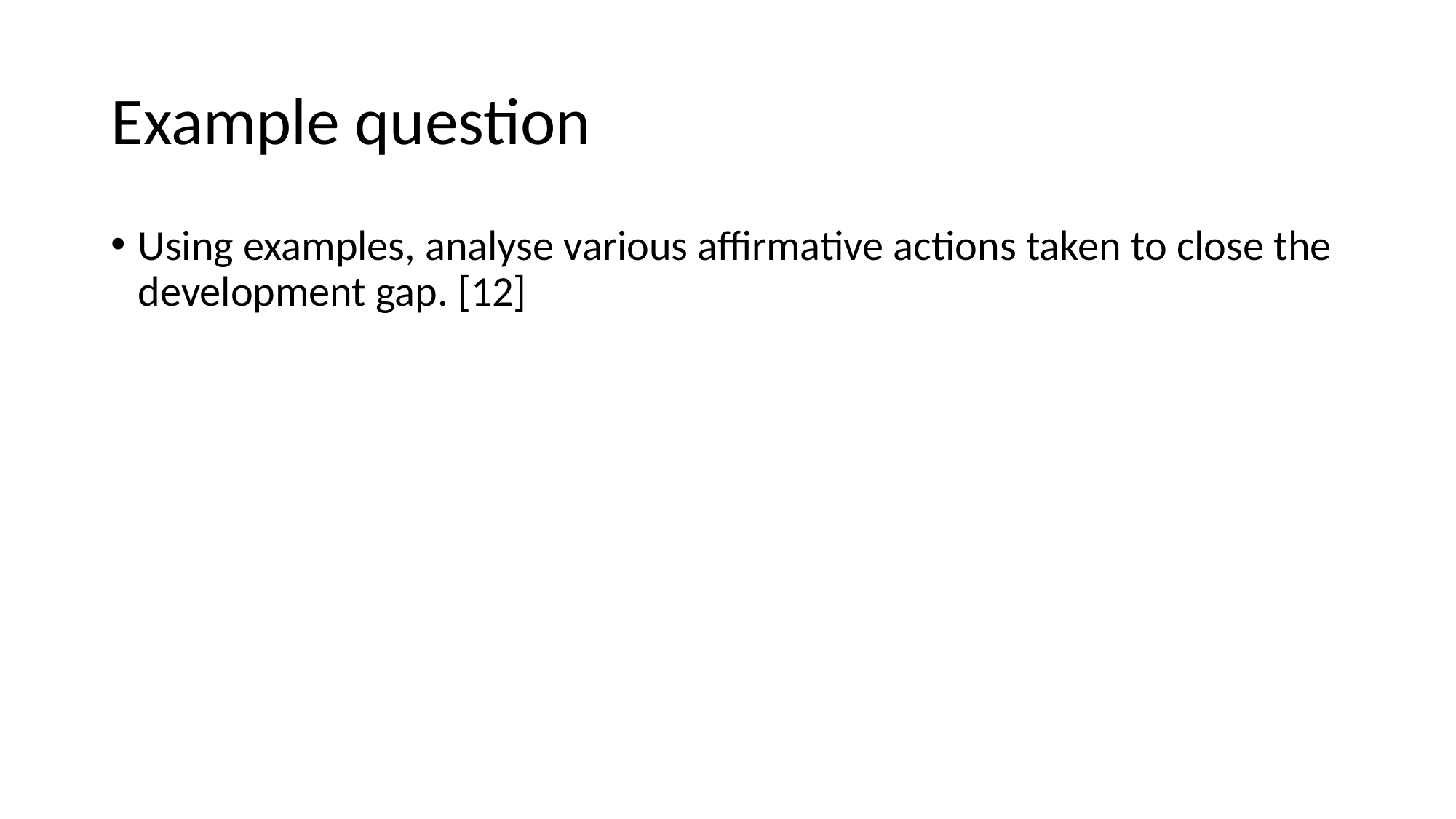

# Example question
Using examples, analyse various affirmative actions taken to close the development gap. [12]